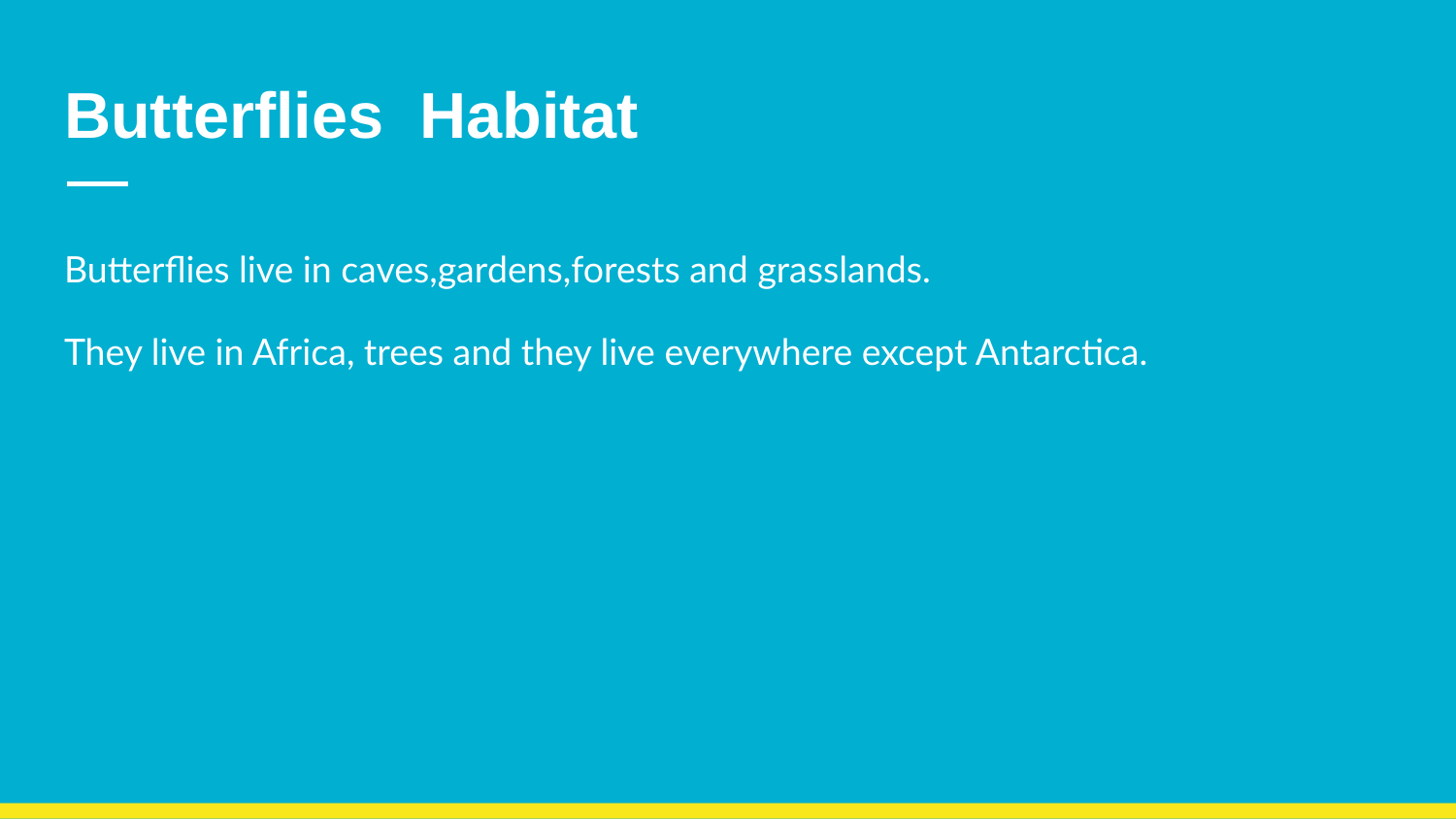

# Butterflies  Habitat
Butterflies live in caves,gardens,forests and grasslands.
They live in Africa, trees and they live everywhere except Antarctica.